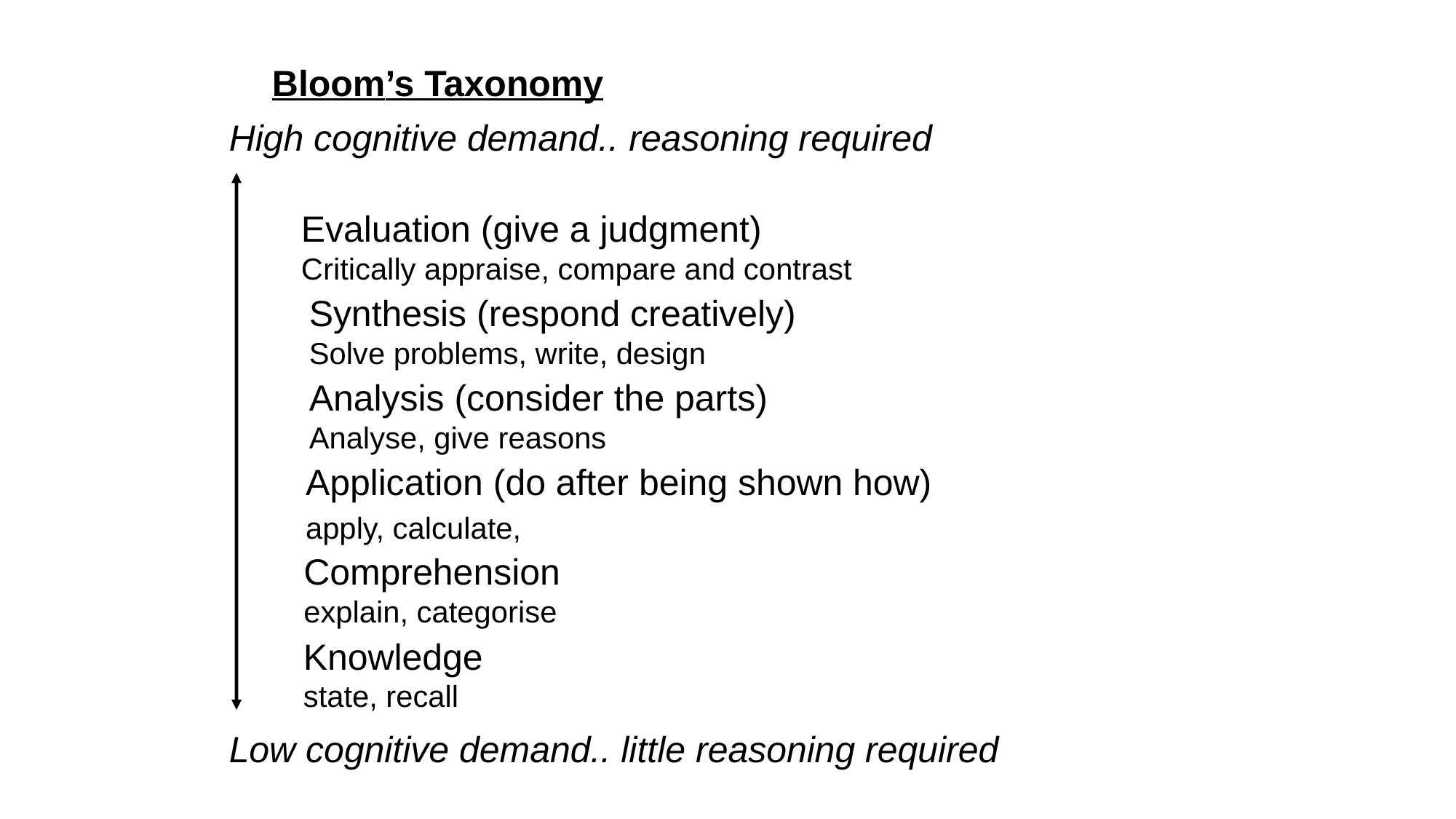

Bloom’s Taxonomy
High cognitive demand.. reasoning required

Evaluation (give a judgment)
Critically appraise, compare and contrast
Synthesis (respond creatively)
Solve problems, write, design
Analysis (consider the parts)
Analyse, give reasons

Application (do after being shown how)
apply, calculate,
Comprehension
explain, categorise
Knowledge
state, recall
Low cognitive demand.. little reasoning required